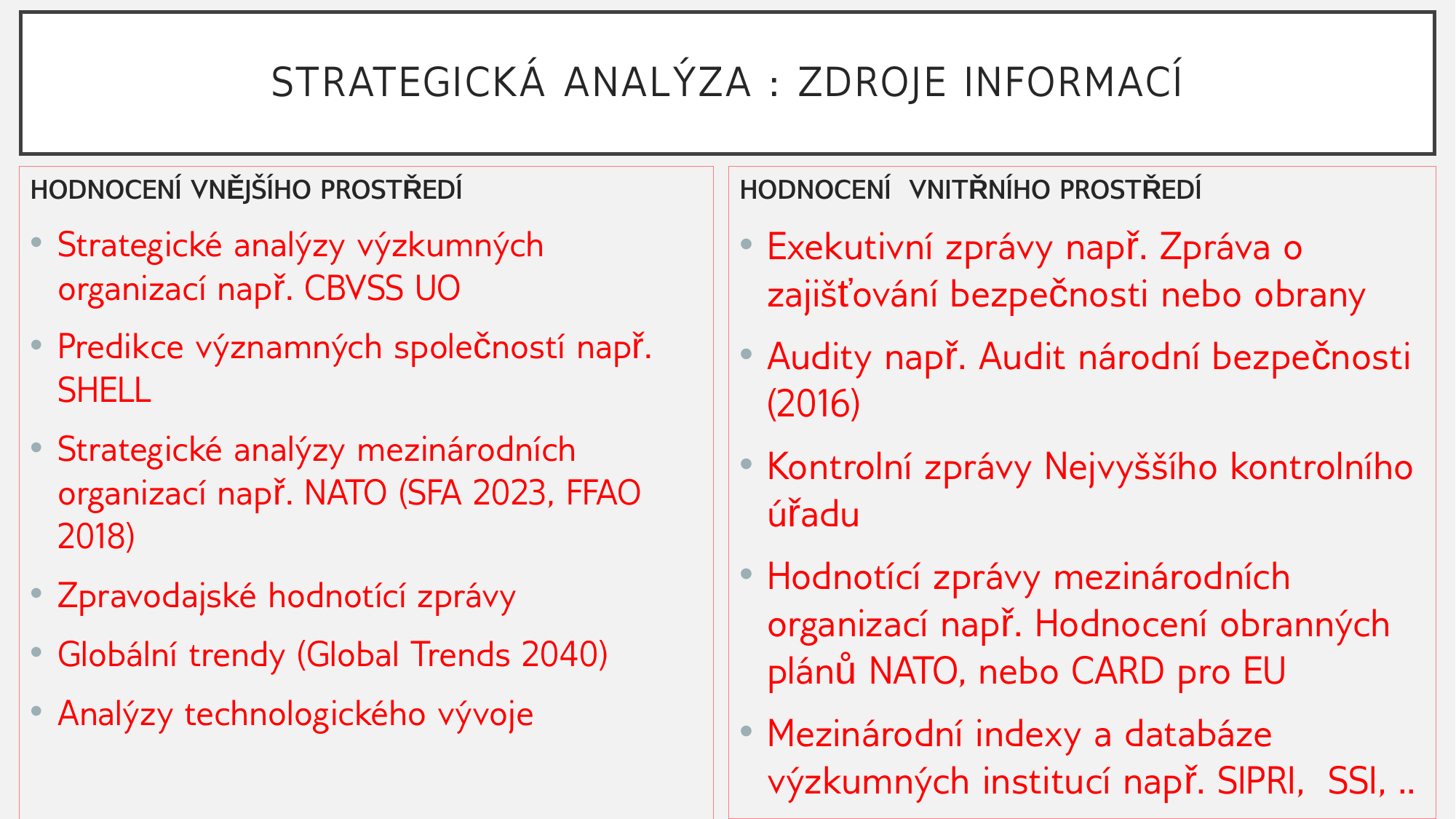

# STRATEGICKÁ ANAlÝZA : ZDROJE INFORMACÍ
HODNOCENÍ VNĚJŠÍHO PROSTŘEDÍ
Strategické analýzy výzkumných organizací např. CBVSS UO
Predikce významných společností např. SHELL
Strategické analýzy mezinárodních organizací např. NATO (SFA 2023, FFAO 2018)
Zpravodajské hodnotící zprávy
Globální trendy (Global Trends 2040)
Analýzy technologického vývoje
HODNOCENÍ  VNITŘNÍHO PROSTŘEDÍ
Exekutivní zprávy např. Zpráva o zajišťování bezpečnosti nebo obrany
Audity např. Audit národní bezpečnosti (2016)
Kontrolní zprávy Nejvyššího kontrolního úřadu
Hodnotící zprávy mezinárodních organizací např. Hodnocení obranných plánů NATO, nebo CARD pro EU
Mezinárodní indexy a databáze výzkumných institucí např. SIPRI,  SSI, ..